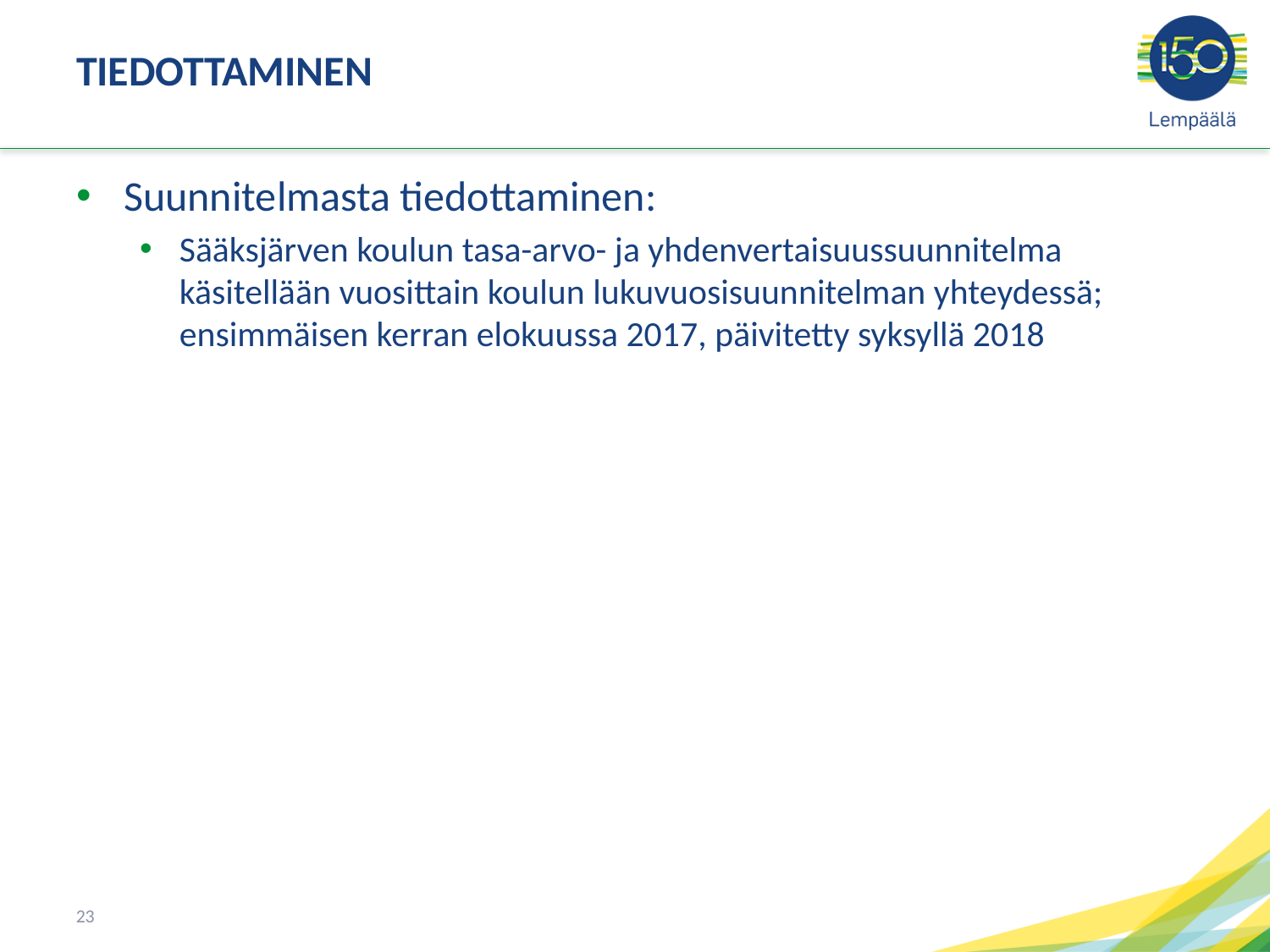

# TIEDOTTAMINEN
Suunnitelmasta tiedottaminen:
Sääksjärven koulun tasa-arvo- ja yhdenvertaisuussuunnitelma käsitellään vuosittain koulun lukuvuosisuunnitelman yhteydessä; ensimmäisen kerran elokuussa 2017, päivitetty syksyllä 2018
23